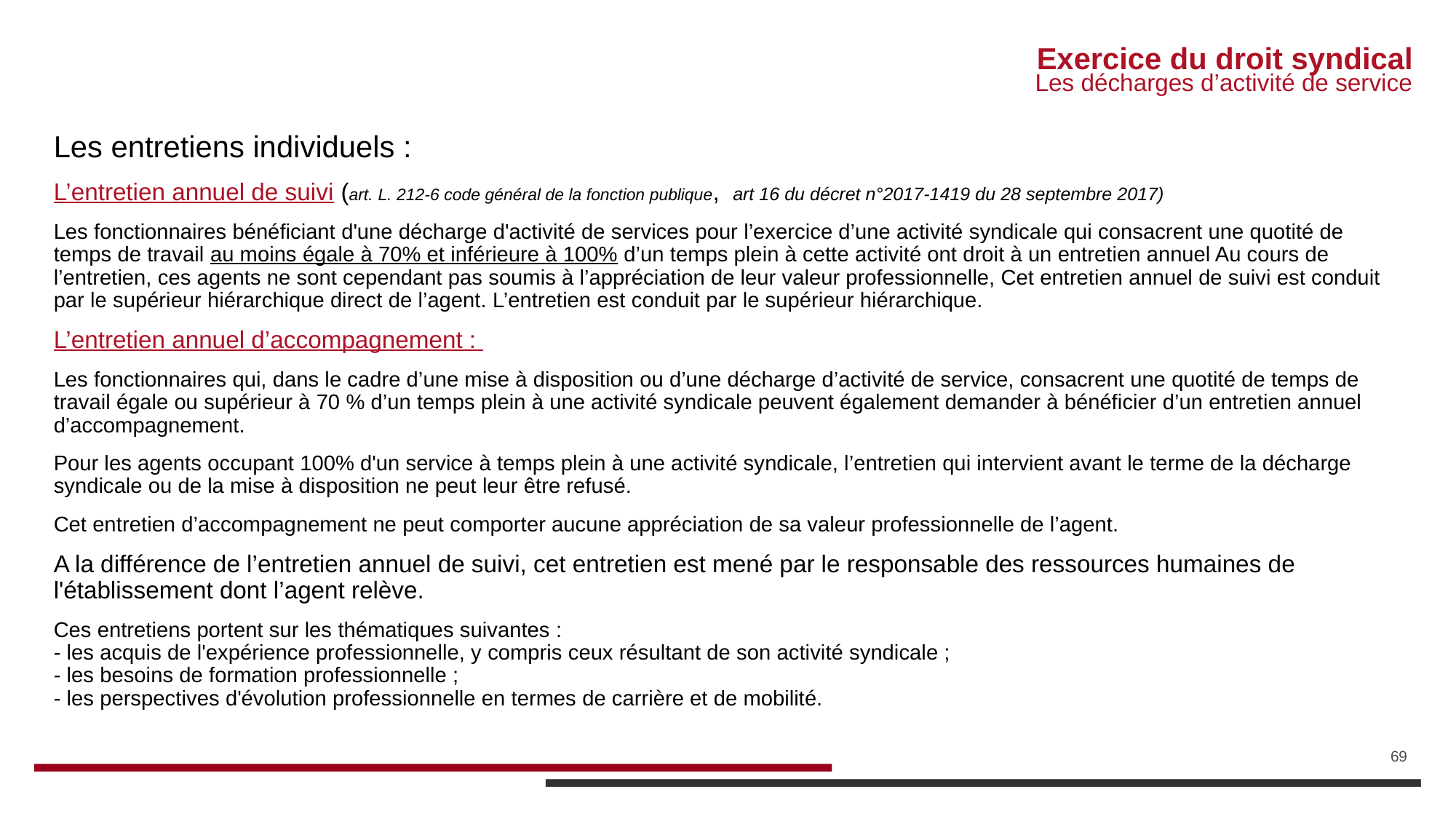

# Exercice du droit syndical
Les décharges d’activité de service

Les entretiens individuels :
L’entretien annuel de suivi (art. L. 212-6 code général de la fonction publique,  art 16 du décret n°2017-1419 du 28 septembre 2017)
Les fonctionnaires bénéficiant d'une décharge d'activité de services pour l’exercice d’une activité syndicale qui consacrent une quotité de temps de travail au moins égale à 70% et inférieure à 100% d’un temps plein à cette activité ont droit à un entretien annuel Au cours de l’entretien, ces agents ne sont cependant pas soumis à l’appréciation de leur valeur professionnelle, Cet entretien annuel de suivi est conduit par le supérieur hiérarchique direct de l’agent. L’entretien est conduit par le supérieur hiérarchique.
L’entretien annuel d’accompagnement :
Les fonctionnaires qui, dans le cadre d’une mise à disposition ou d’une décharge d’activité de service, consacrent une quotité de temps de travail égale ou supérieur à 70 % d’un temps plein à une activité syndicale peuvent également demander à bénéficier d’un entretien annuel d’accompagnement.
Pour les agents occupant 100% d'un service à temps plein à une activité syndicale, l’entretien qui intervient avant le terme de la décharge syndicale ou de la mise à disposition ne peut leur être refusé.
Cet entretien d’accompagnement ne peut comporter aucune appréciation de sa valeur professionnelle de l’agent.
A la différence de l’entretien annuel de suivi, cet entretien est mené par le responsable des ressources humaines de l'établissement dont l’agent relève.
Ces entretiens portent sur les thématiques suivantes :
- les acquis de l'expérience professionnelle, y compris ceux résultant de son activité syndicale ;
- les besoins de formation professionnelle ;
- les perspectives d'évolution professionnelle en termes de carrière et de mobilité.

69